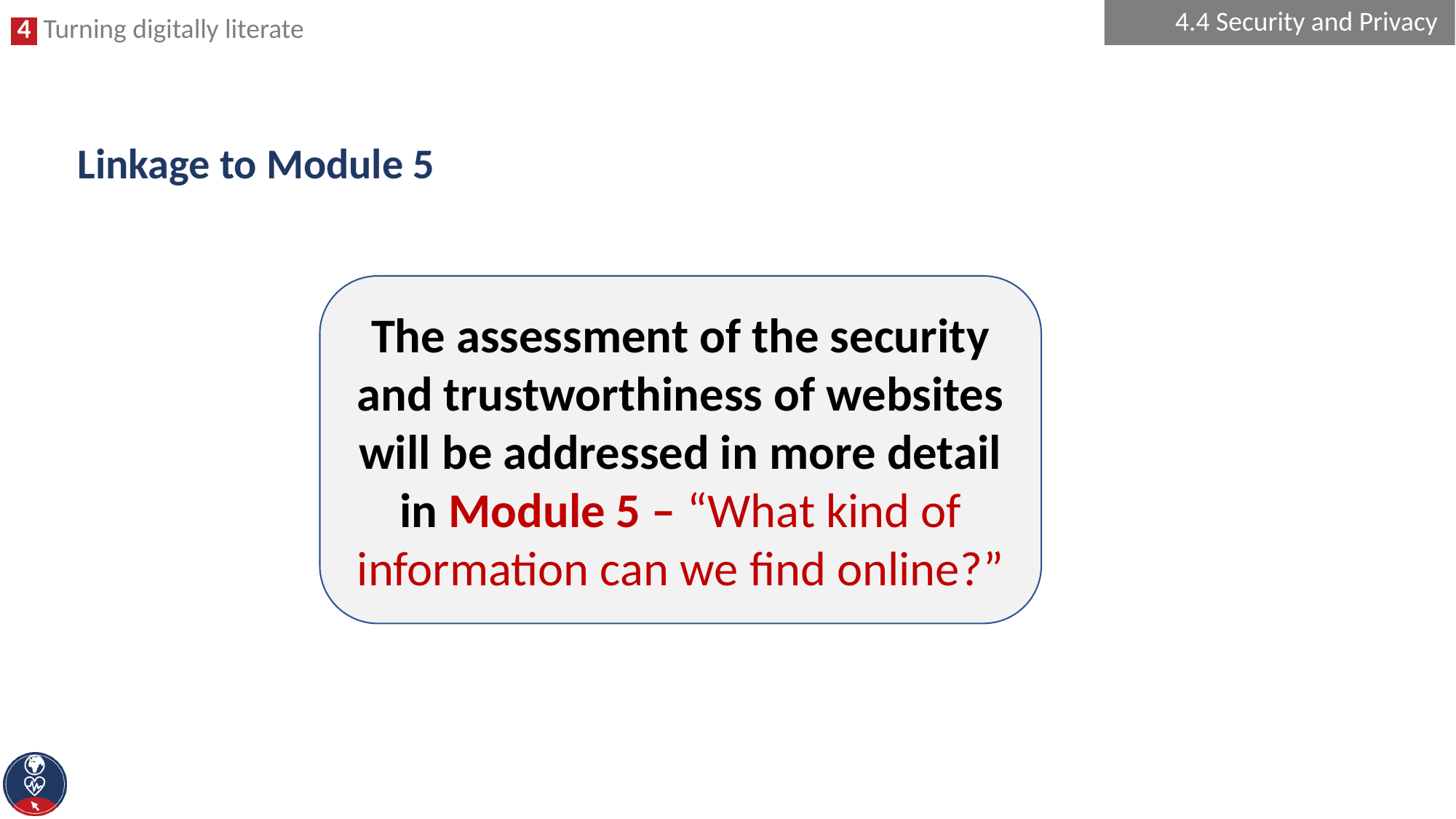

4.4 Security and Privacy
# Linkage to Module 5
The assessment of the security and trustworthiness of websites will be addressed in more detail in Module 5 – “What kind of information can we find online?”